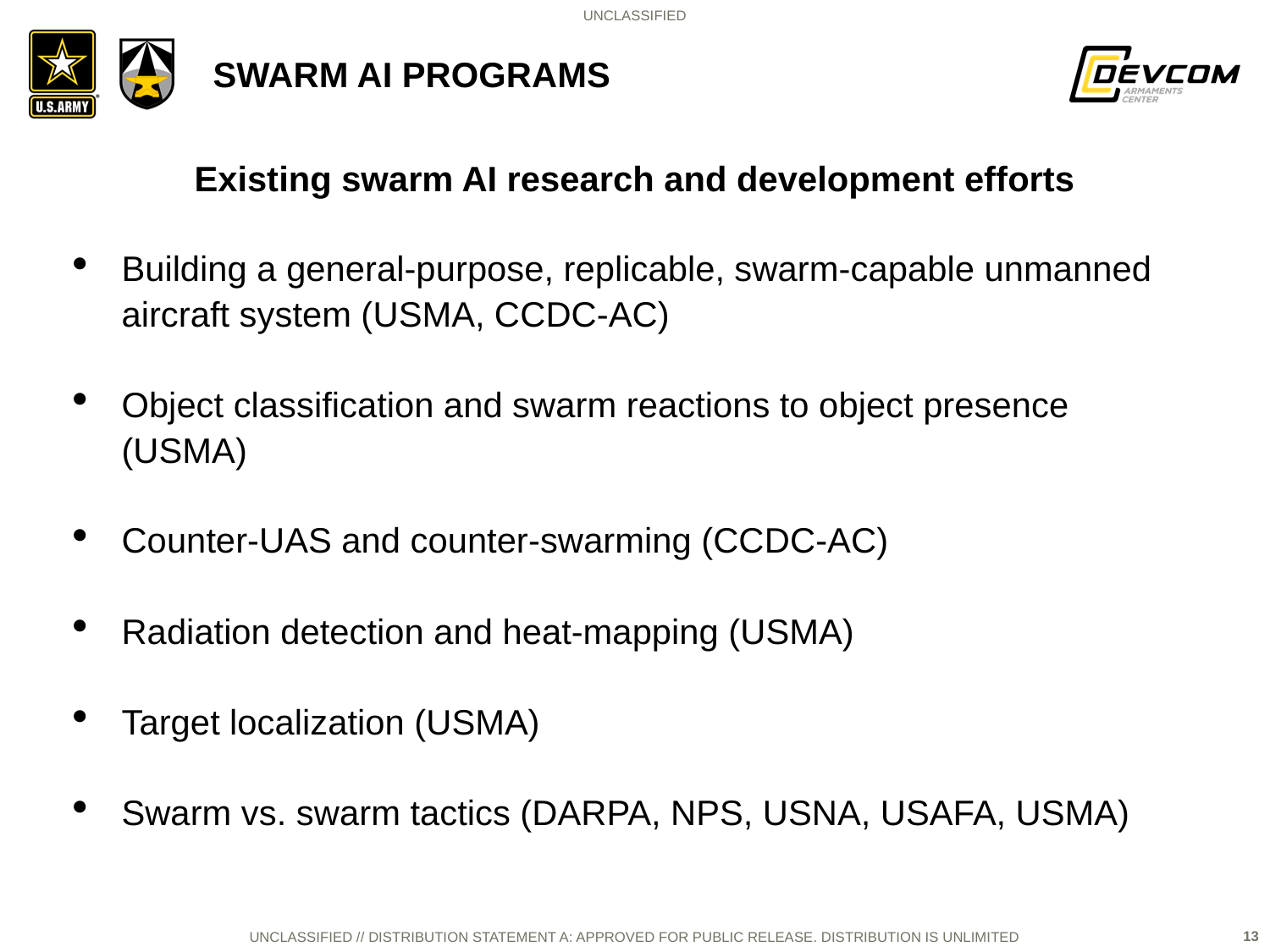

# Swarm AI programs
Existing swarm AI research and development efforts

Building a general-purpose, replicable, swarm-capable unmanned aircraft system (USMA, CCDC-AC)

Object classification and swarm reactions to object presence (USMA)

Counter-UAS and counter-swarming (CCDC-AC)

Radiation detection and heat-mapping (USMA)

Target localization (USMA)

Swarm vs. swarm tactics (DARPA, NPS, USNA, USAFA, USMA)